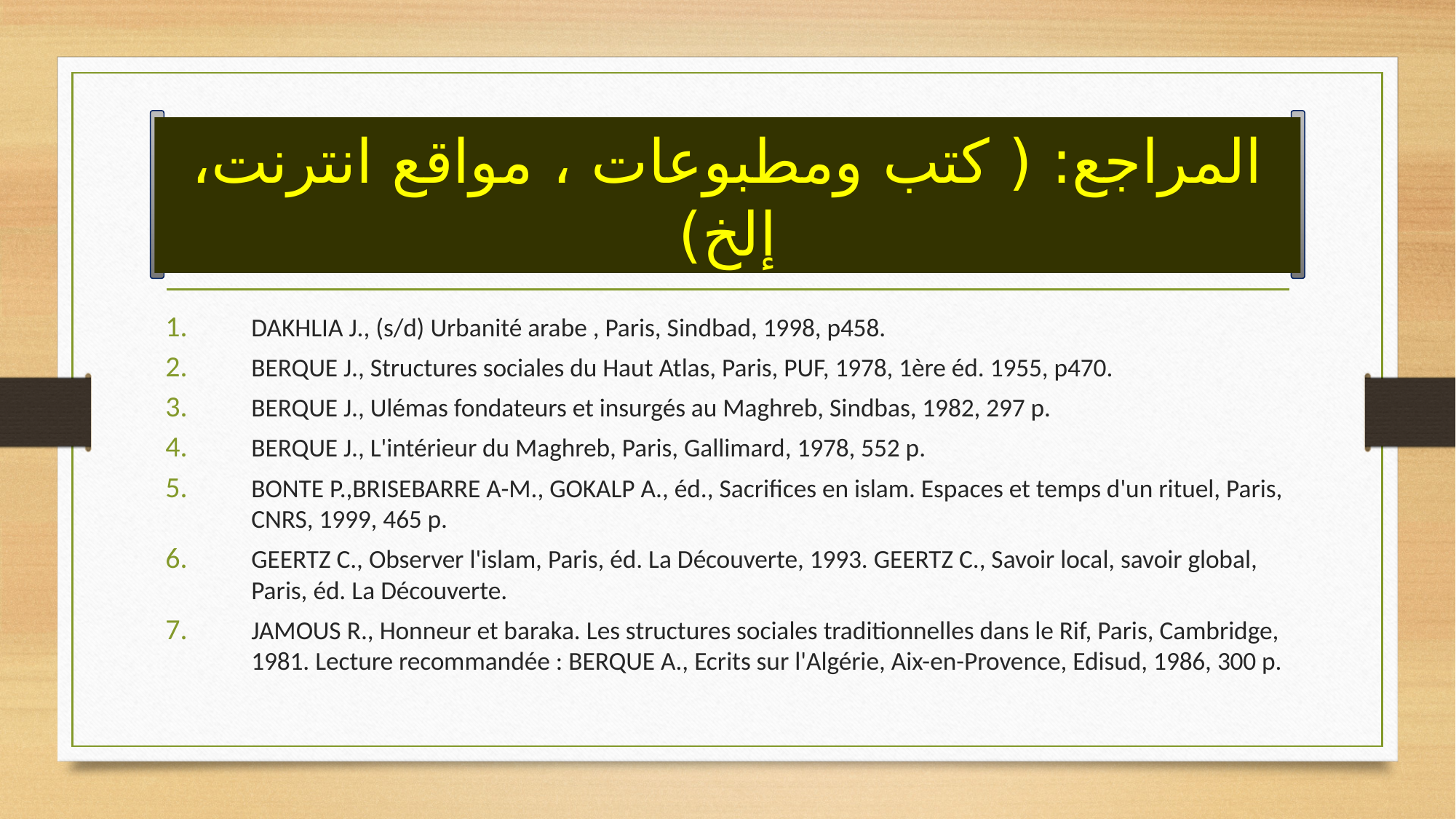

# المراجع: ( كتب ومطبوعات ، مواقع انترنت، إلخ)
DAKHLIA J., (s/d) Urbanité arabe , Paris, Sindbad, 1998, p458.
BERQUE J., Structures sociales du Haut Atlas, Paris, PUF, 1978, 1ère éd. 1955, p470.
BERQUE J., Ulémas fondateurs et insurgés au Maghreb, Sindbas, 1982, 297 p.
BERQUE J., L'intérieur du Maghreb, Paris, Gallimard, 1978, 552 p.
BONTE P.,BRISEBARRE A-M., GOKALP A., éd., Sacrifices en islam. Espaces et temps d'un rituel, Paris, CNRS, 1999, 465 p.
GEERTZ C., Observer l'islam, Paris, éd. La Découverte, 1993. GEERTZ C., Savoir local, savoir global, Paris, éd. La Découverte.
JAMOUS R., Honneur et baraka. Les structures sociales traditionnelles dans le Rif, Paris, Cambridge, 1981. Lecture recommandée : BERQUE A., Ecrits sur l'Algérie, Aix-en-Provence, Edisud, 1986, 300 p.